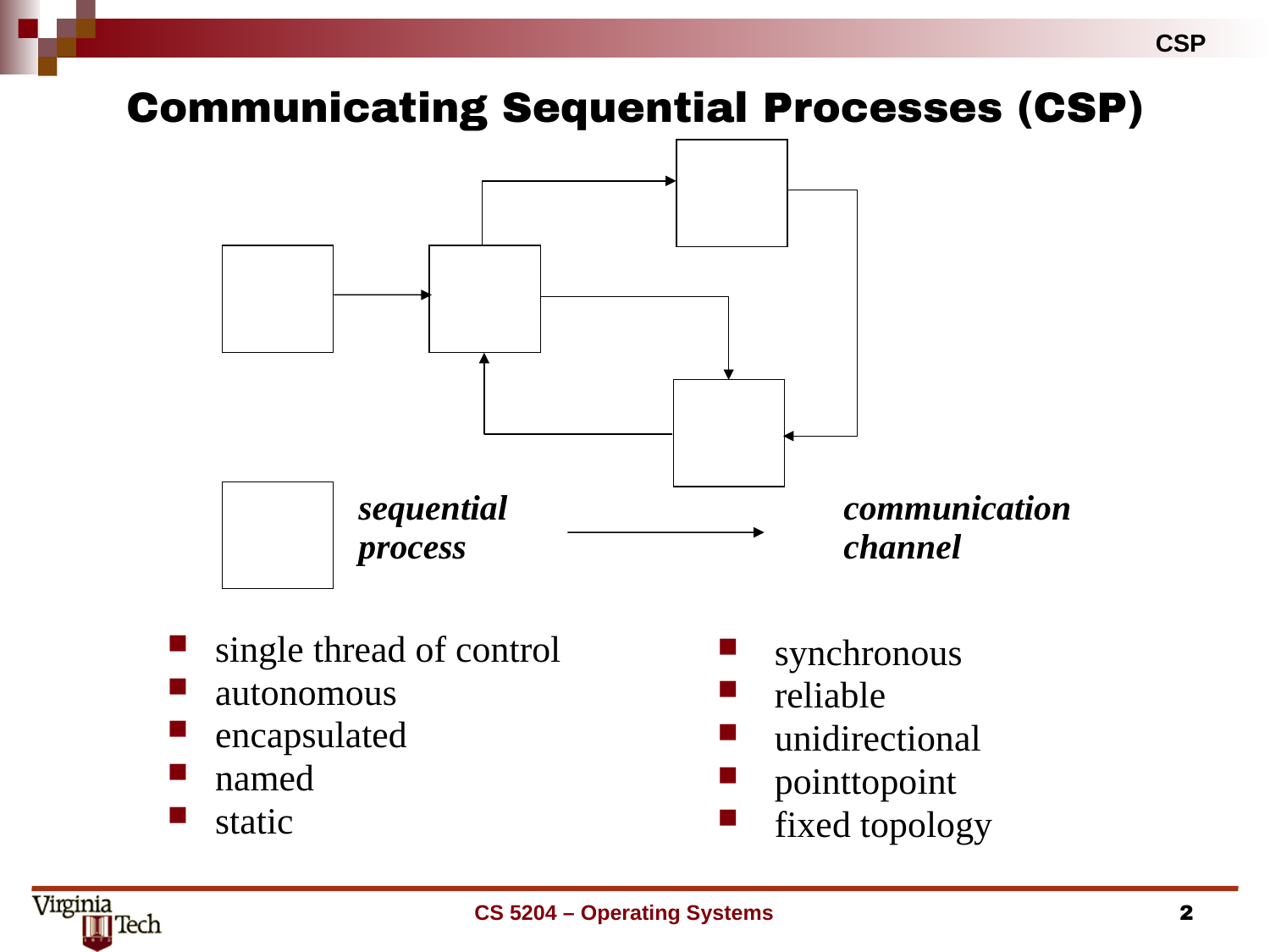

# Communicating Sequential Processes (CSP)

sequential
process
communication
channel

single thread of control
autonomous
encapsulated
named
static
 synchronous
 reliable
 unidirectional
 point­to­point
 fixed topology
CS 5204 – Operating Systems
2